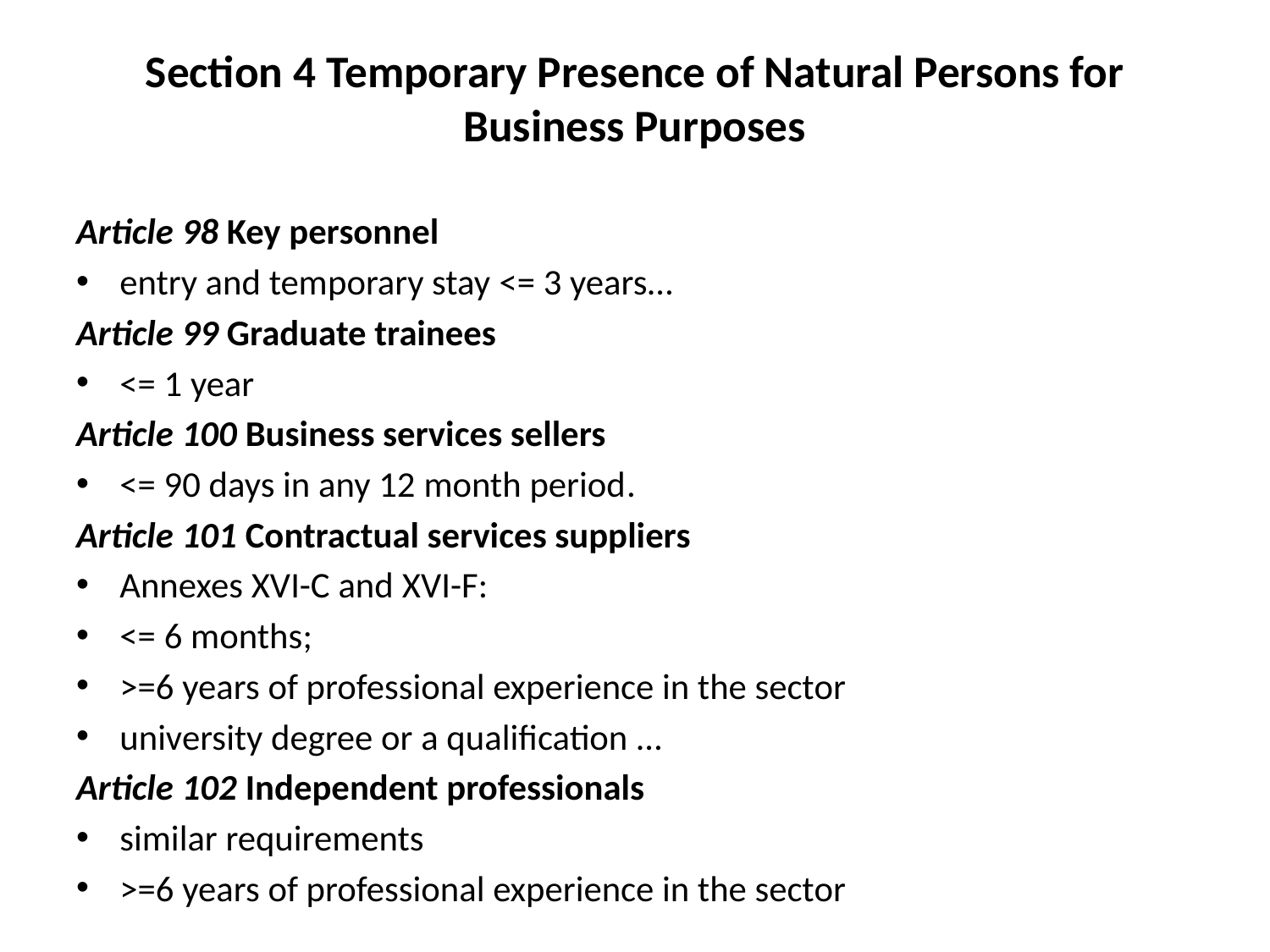

Section 4 Temporary Presence of Natural Persons for Business Purposes

Article 98 Key personnel
entry and temporary stay <= 3 years…
Article 99 Graduate trainees
<= 1 year
Article 100 Business services sellers
<= 90 days in any 12 month period.
Article 101 Contractual services suppliers
Annexes ХVI-С and ХVI-F:
<= 6 months;
>=6 years of professional experience in the sector
university degree or a qualification …
Article 102 Independent professionals
similar requirements
>=6 years of professional experience in the sector